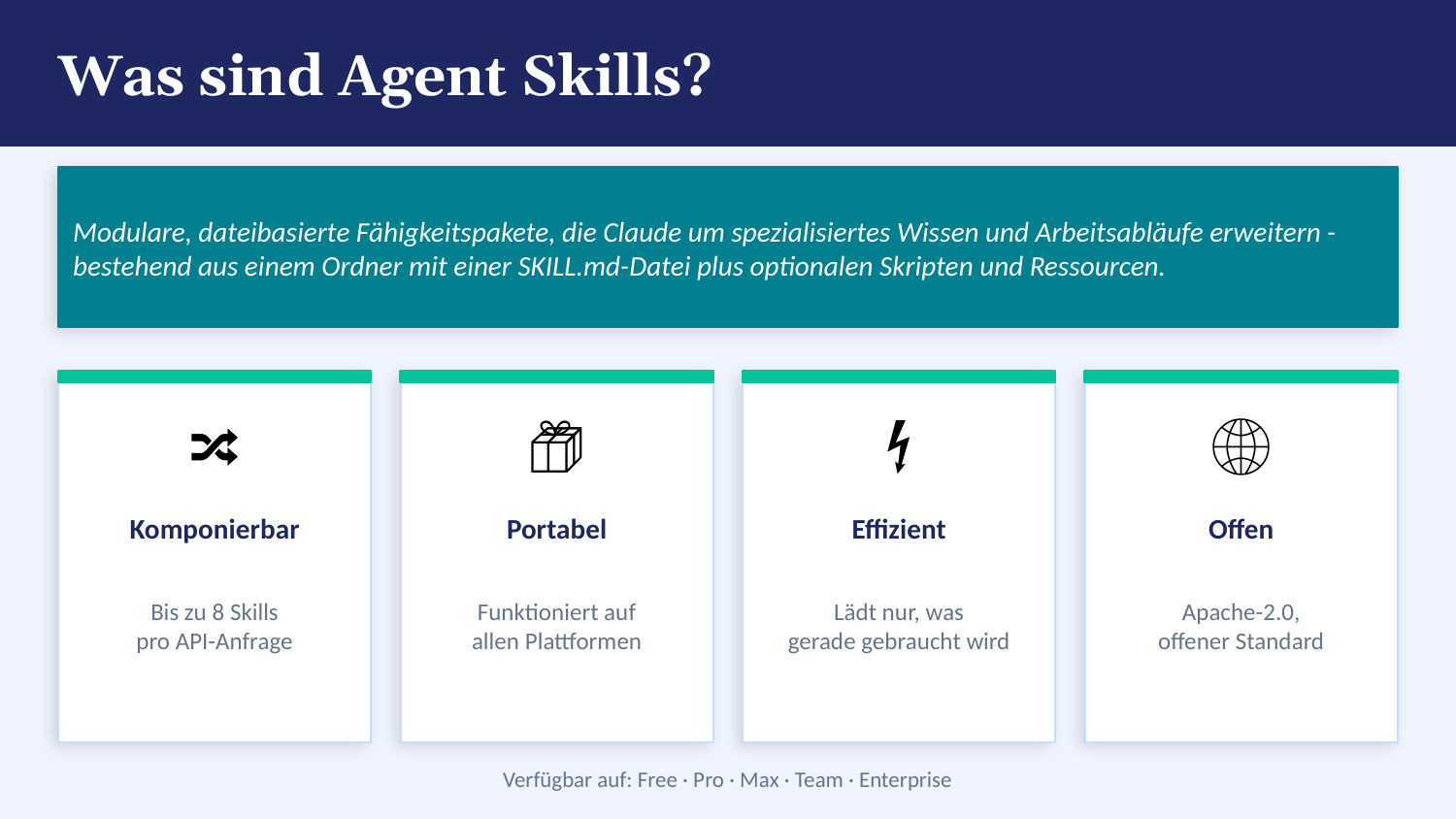

Was sind Agent Skills?

Modulare, dateibasierte Fähigkeitspakete, die Claude um spezialisiertes Wissen und Arbeitsabläufe erweitern - bestehend aus einem Ordner mit einer SKILL.md-Datei plus optionalen Skripten und Ressourcen.

🔀
📦
⚡
🌐
Komponierbar
Portabel
Effizient
Offen
Bis zu 8 Skills
pro API-Anfrage
Funktioniert auf
allen Plattformen
Lädt nur, was
gerade gebraucht wird
Apache-2.0,
offener Standard
Verfügbar auf: Free · Pro · Max · Team · Enterprise